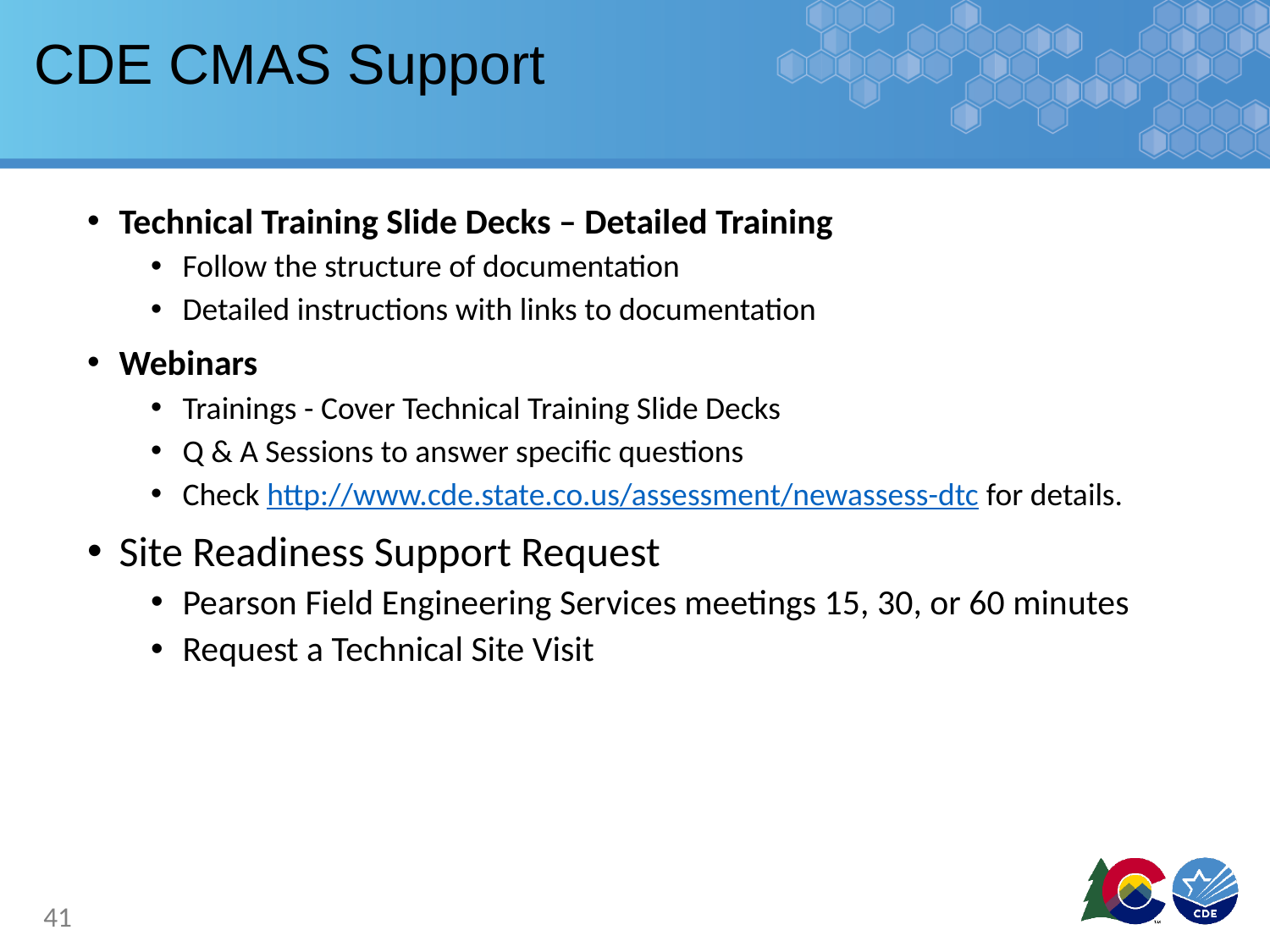

# CDE CMAS Support
Technical Training Slide Decks – Detailed Training
Follow the structure of documentation
Detailed instructions with links to documentation
Webinars
Trainings - Cover Technical Training Slide Decks
Q & A Sessions to answer specific questions
Check http://www.cde.state.co.us/assessment/newassess-dtc for details.
Site Readiness Support Request
Pearson Field Engineering Services meetings 15, 30, or 60 minutes
Request a Technical Site Visit

41